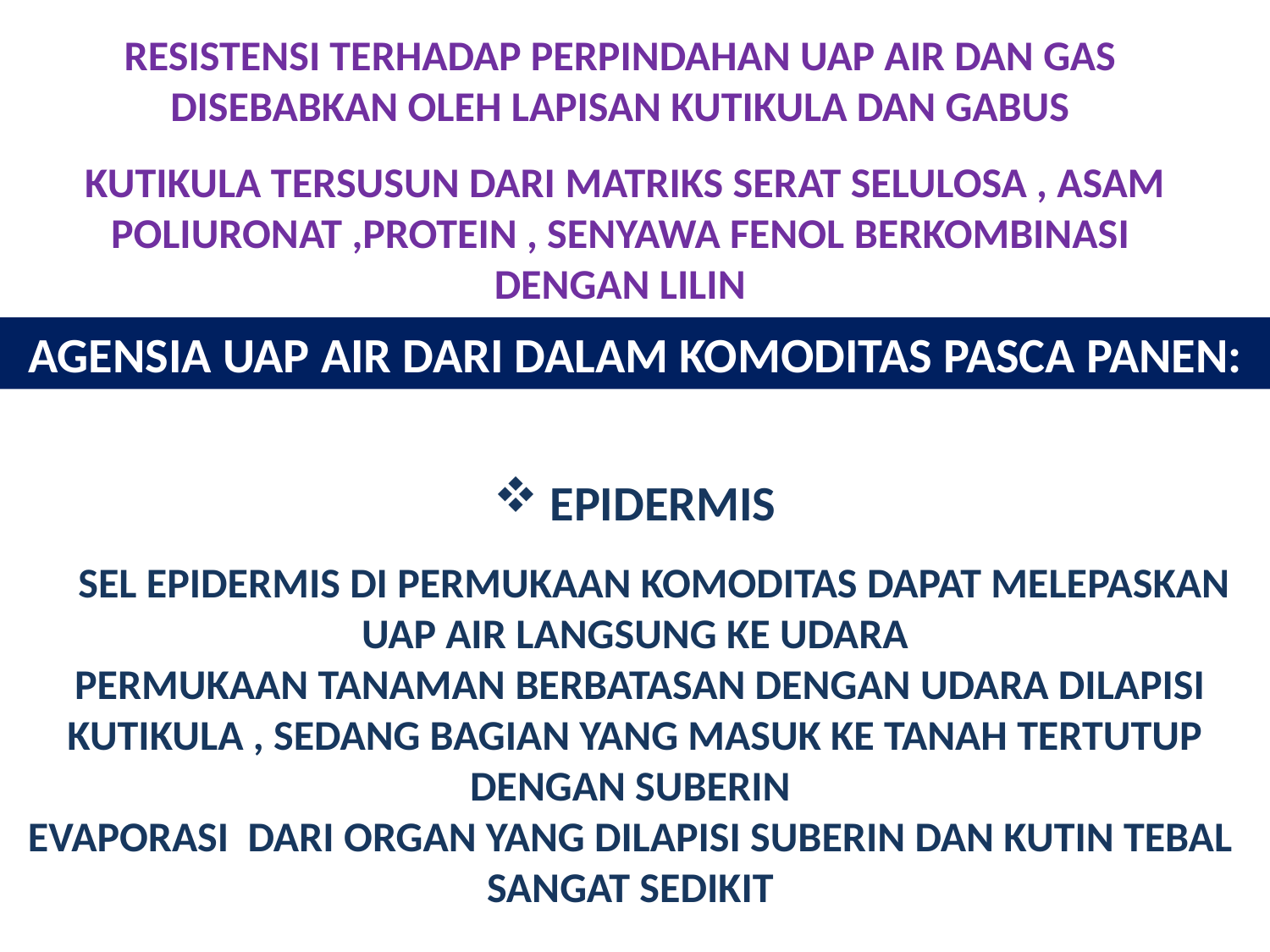

Resistensi terhadap perpindahan uap air dan gas disebabkan oleh lapisan kutikula dan gabus

 Kutikula TERSUSUN DARI matriks serat selulosa , asam poliuronat ,protein , senyawa fenol BERkombinasi dengan lilin
AGENSIA uap air dari dalam komoditas pasca panen:
 EPIDERMIS

    Sel epidermis di permukaan komoditas dapat melepaskan uap air langsung KE udara
 Permukaan tanaman BERBATASAN DENGAN udara diLAPISI kutikula , sedang bagian yang masuk ke tanah tertutup dengan suberin
EVAPORASI  DARI Organ yang dilapisi suberin dan kutin tebal  sangat sedikit